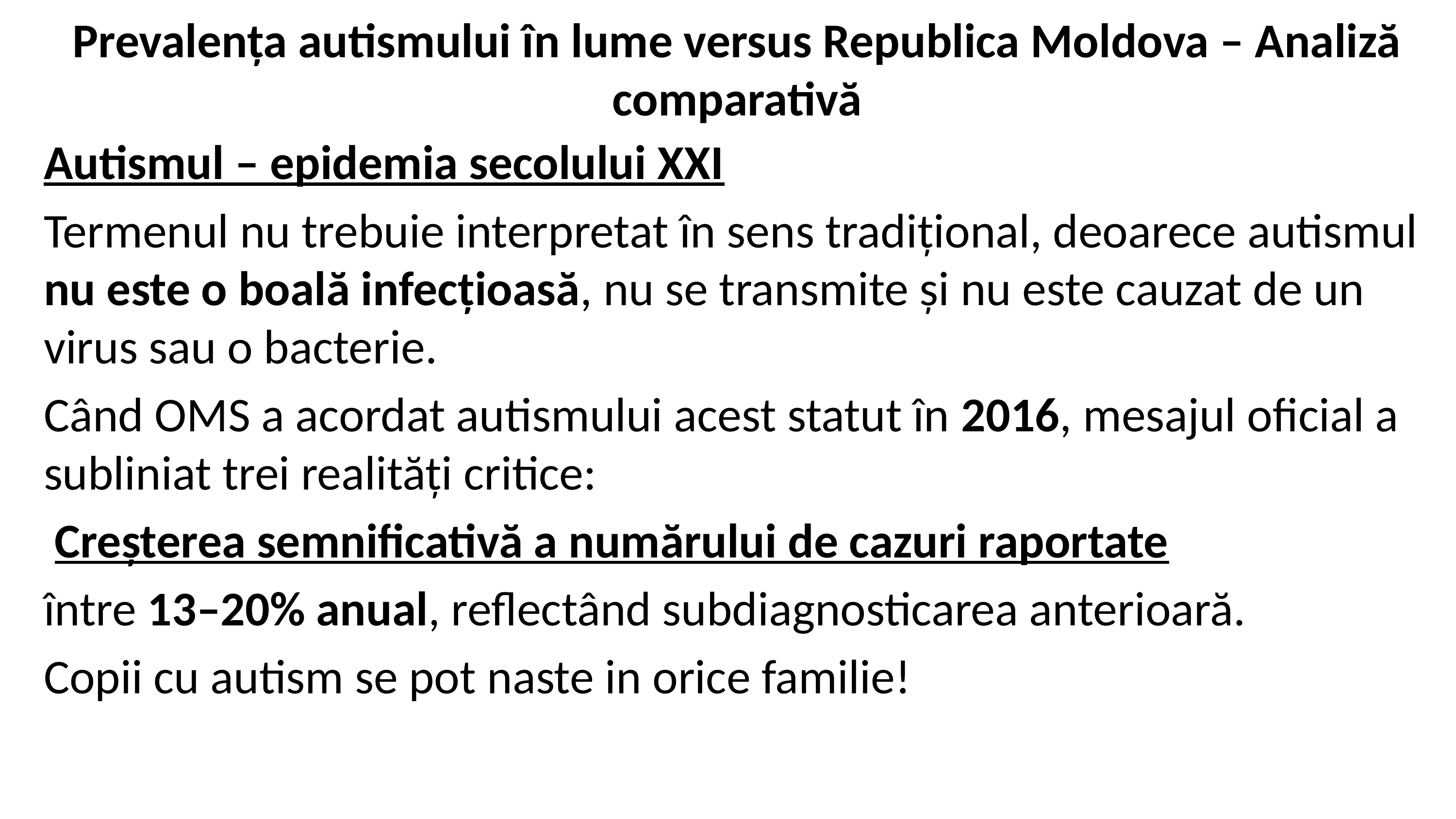

# Prevalența autismului în lume versus Republica Moldova – Analiză comparativă
Autismul – epidemia secolului XXI
Termenul nu trebuie interpretat în sens tradițional, deoarece autismul nu este o boală infecțioasă, nu se transmite și nu este cauzat de un virus sau o bacterie.
Când OMS a acordat autismului acest statut în 2016, mesajul oficial a subliniat trei realități critice:
 Creșterea semnificativă a numărului de cazuri raportate
între 13–20% anual, reflectând subdiagnosticarea anterioară.
Copii cu autism se pot naste in orice familie!